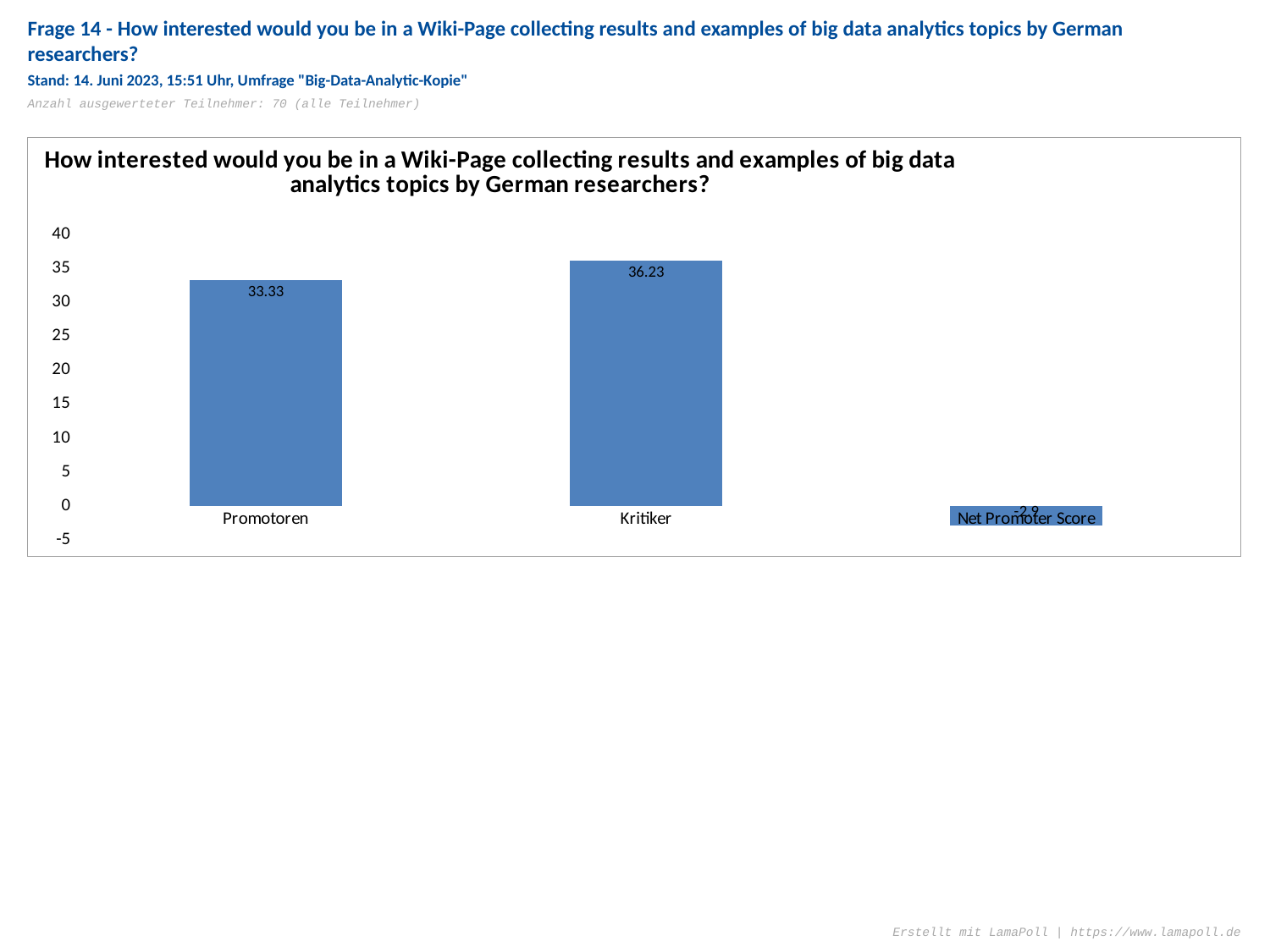

Frage 14 - How interested would you be in a Wiki-Page collecting results and examples of big data analytics topics by German researchers?
Stand: 14. Juni 2023, 15:51 Uhr, Umfrage "Big-Data-Analytic-Kopie"
Anzahl ausgewerteter Teilnehmer: 70 (alle Teilnehmer)

### Chart: How interested would you be in a Wiki-Page collecting results and examples of big data analytics topics by German researchers?

| Category |  |
|---|---|
| Promotoren | 33.33 |
| Kritiker | 36.23 |
| Net Promoter Score | -2.9 |
Erstellt mit LamaPoll | https://www.lamapoll.de